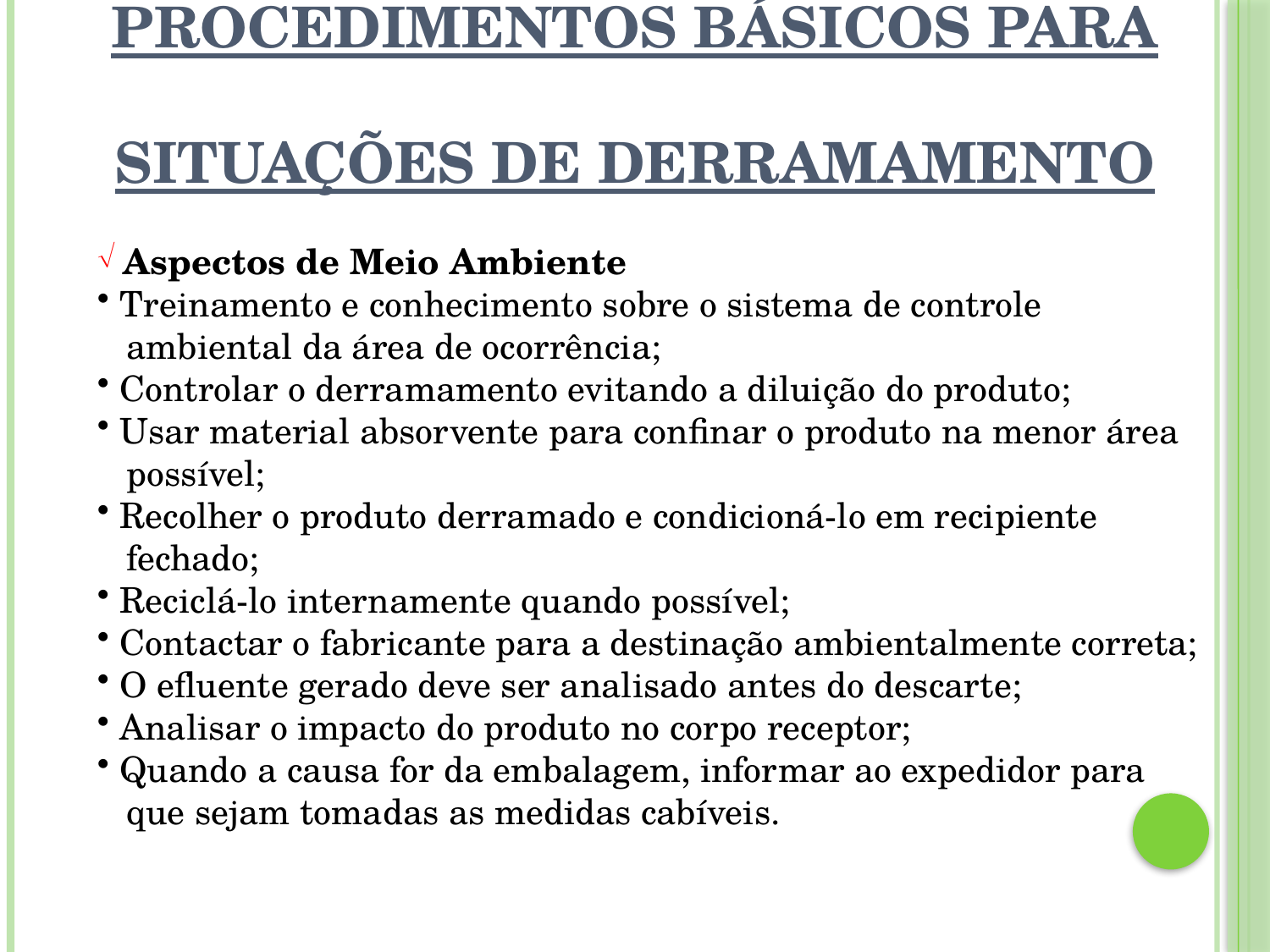

# Procedimentos Básicos para Situações de derramamento
 Aspectos de Meio Ambiente
 Treinamento e conhecimento sobre o sistema de controle
   ambiental da área de ocorrência;
 Controlar o derramamento evitando a diluição do produto;
 Usar material absorvente para confinar o produto na menor área
   possível;
 Recolher o produto derramado e condicioná-lo em recipiente
   fechado;
 Reciclá-lo internamente quando possível;
 Contactar o fabricante para a destinação ambientalmente correta;
 O efluente gerado deve ser analisado antes do descarte;
 Analisar o impacto do produto no corpo receptor;
 Quando a causa for da embalagem, informar ao expedidor para
   que sejam tomadas as medidas cabíveis.